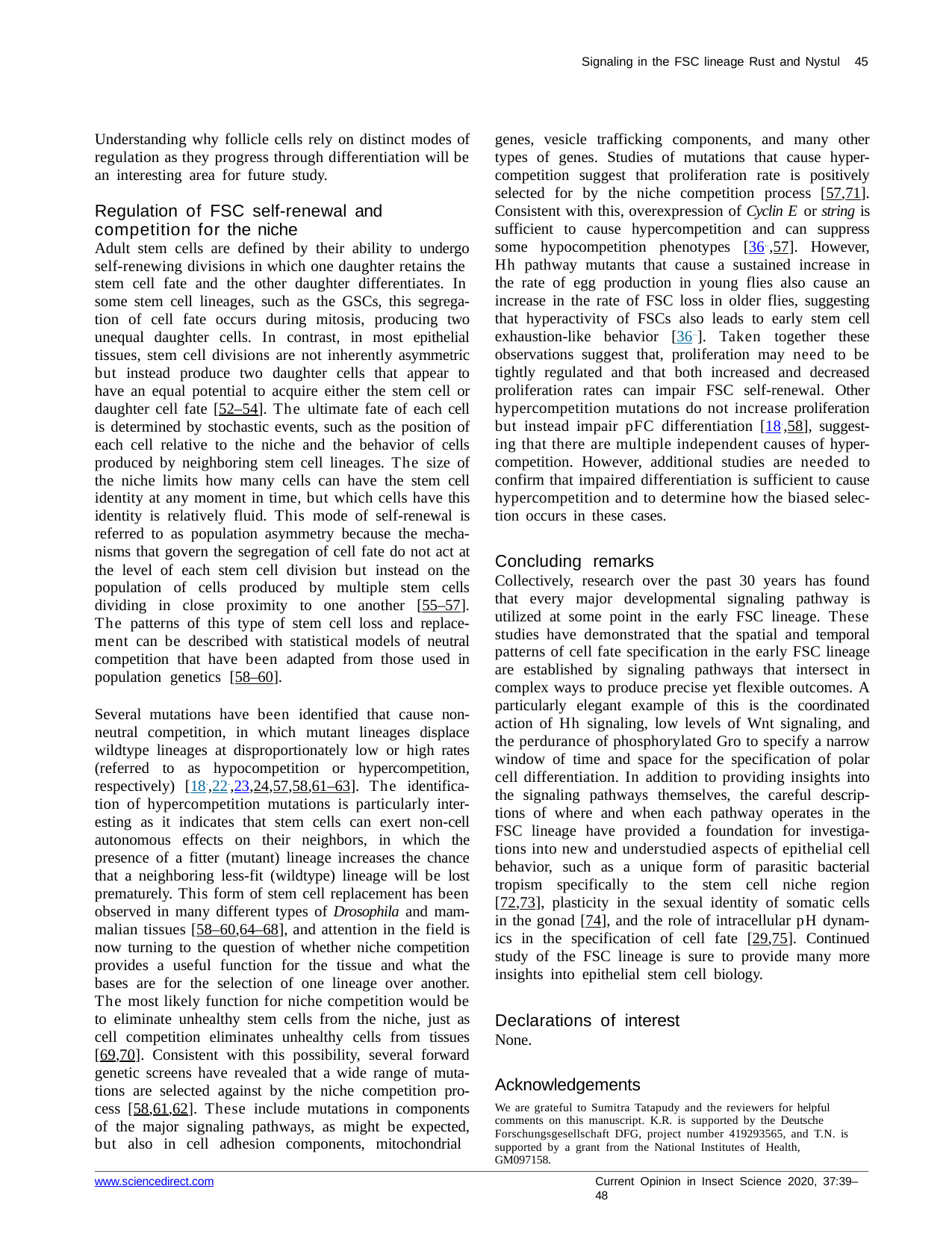

Signaling in the FSC lineage Rust and Nystul  45
Understanding why follicle cells rely on distinct modes of regulation as they progress through differentiation will be an interesting area for future study.
genes, vesicle trafficking components, and many other types of genes. Studies of mutations that cause hyper- competition suggest that proliferation rate is positively selected for by the niche competition process [57,71]. Consistent with this, overexpression of Cyclin E or string is sufficient to cause hypercompetition and can suppress some hypocompetition phenotypes [36..,57]. However, Hh pathway mutants that cause a sustained increase in the rate of egg production in young flies also cause an increase in the rate of FSC loss in older flies, suggesting that hyperactivity of FSCs also leads to early stem cell exhaustion-like behavior [36..]. Taken together these observations suggest that, proliferation may need to be tightly regulated and that both increased and decreased proliferation rates can impair FSC self-renewal. Other hypercompetition mutations do not increase proliferation but instead impair pFC differentiation [18.,58], suggest- ing that there are multiple independent causes of hyper- competition. However, additional studies are needed to confirm that impaired differentiation is sufficient to cause hypercompetition and to determine how the biased selec- tion occurs in these cases.
Regulation of FSC self-renewal and competition for the niche
Adult stem cells are defined by their ability to undergo self-renewing divisions in which one daughter retains the
stem cell fate and the other daughter differentiates. In
some stem cell lineages, such as the GSCs, this segrega- tion of cell fate occurs during mitosis, producing two unequal daughter cells. In contrast, in most epithelial tissues, stem cell divisions are not inherently asymmetric but instead produce two daughter cells that appear to have an equal potential to acquire either the stem cell or daughter cell fate [52–54]. The ultimate fate of each cell is determined by stochastic events, such as the position of each cell relative to the niche and the behavior of cells produced by neighboring stem cell lineages. The size of the niche limits how many cells can have the stem cell identity at any moment in time, but which cells have this identity is relatively fluid. This mode of self-renewal is referred to as population asymmetry because the mecha- nisms that govern the segregation of cell fate do not act at the level of each stem cell division but instead on the population of cells produced by multiple stem cells dividing in close proximity to one another [55–57]. The patterns of this type of stem cell loss and replace- ment can be described with statistical models of neutral competition that have been adapted from those used in population genetics [58–60].
Concluding remarks
Collectively, research over the past 30 years has found that every major developmental signaling pathway is utilized at some point in the early FSC lineage. These studies have demonstrated that the spatial and temporal patterns of cell fate specification in the early FSC lineage are established by signaling pathways that intersect in complex ways to produce precise yet flexible outcomes. A particularly elegant example of this is the coordinated action of Hh signaling, low levels of Wnt signaling, and the perdurance of phosphorylated Gro to specify a narrow window of time and space for the specification of polar cell differentiation. In addition to providing insights into the signaling pathways themselves, the careful descrip- tions of where and when each pathway operates in the FSC lineage have provided a foundation for investiga- tions into new and understudied aspects of epithelial cell behavior, such as a unique form of parasitic bacterial tropism  specifically  to  the  stem  cell  niche  region [72,73], plasticity in the sexual identity of somatic cells in the gonad [74], and the role of intracellular pH dynam- ics in the specification of cell fate [29,75]. Continued study of the FSC lineage is sure to provide many more insights into epithelial stem cell biology.
Several mutations have been identified that cause non- neutral competition, in which mutant lineages displace wildtype lineages at disproportionately low or high rates (referred to as hypocompetition or hypercompetition, respectively) [18.,22.,23,24,57,58,61–63]. The identifica- tion of hypercompetition mutations is particularly inter- esting as it indicates that stem cells can exert non-cell autonomous effects on their neighbors, in which the presence of a fitter (mutant) lineage increases the chance that a neighboring less-fit (wildtype) lineage will be lost prematurely. This form of stem cell replacement has been observed in many different types of Drosophila and mam- malian tissues [58–60,64–68], and attention in the field is now turning to the question of whether niche competition provides a useful function for the tissue and what the bases are for the selection of one lineage over another. The most likely function for niche competition would be to eliminate unhealthy stem cells from the niche, just as cell competition eliminates unhealthy cells from tissues [69,70]. Consistent with this possibility, several forward genetic screens have revealed that a wide range of muta- tions are selected against by the niche competition pro- cess [58,61,62]. These include mutations in components of the major signaling pathways, as might be expected, but also in cell adhesion components, mitochondrial
Declarations of interest
None.
Acknowledgements
We are grateful to Sumitra Tatapudy and the reviewers for helpful comments on this manuscript. K.R. is supported by the Deutsche Forschungsgesellschaft DFG, project number 419293565, and T.N. is supported by a grant from the National Institutes of Health, GM097158.

www.sciencedirect.com
Current Opinion in Insect Science 2020, 37:39–48